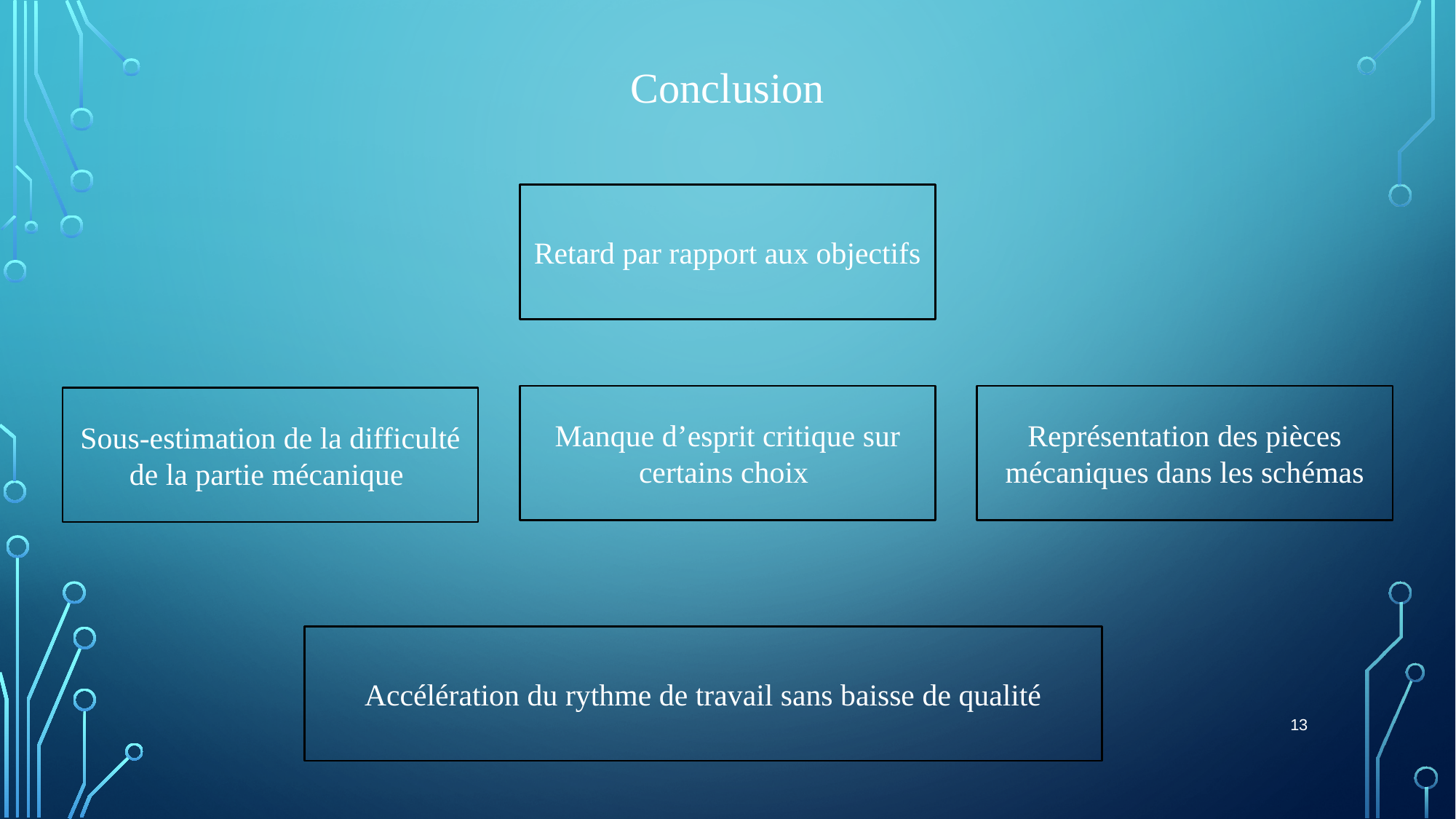

Conclusion
Retard par rapport aux objectifs
Manque d’esprit critique sur certains choix
Représentation des pièces mécaniques dans les schémas
Sous-estimation de la difficulté de la partie mécanique
Accélération du rythme de travail sans baisse de qualité
13